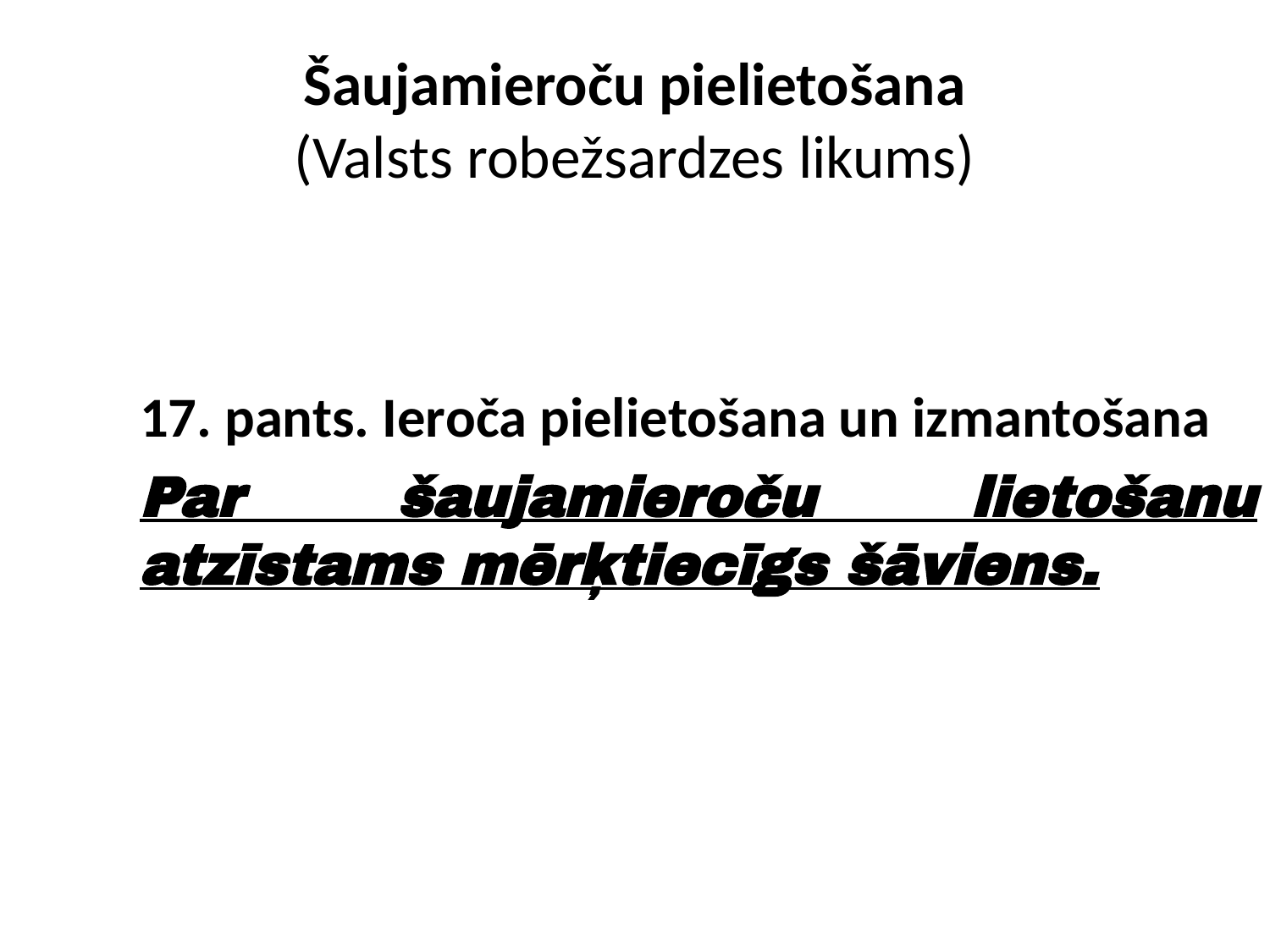

# Šaujamieroču pielietošana (Valsts robežsardzes likums)

17. pants. Ieroča pielietošana un izmantošana
Par šaujamieroču lietošanu atzīstams mērķtiecīgs šāviens.